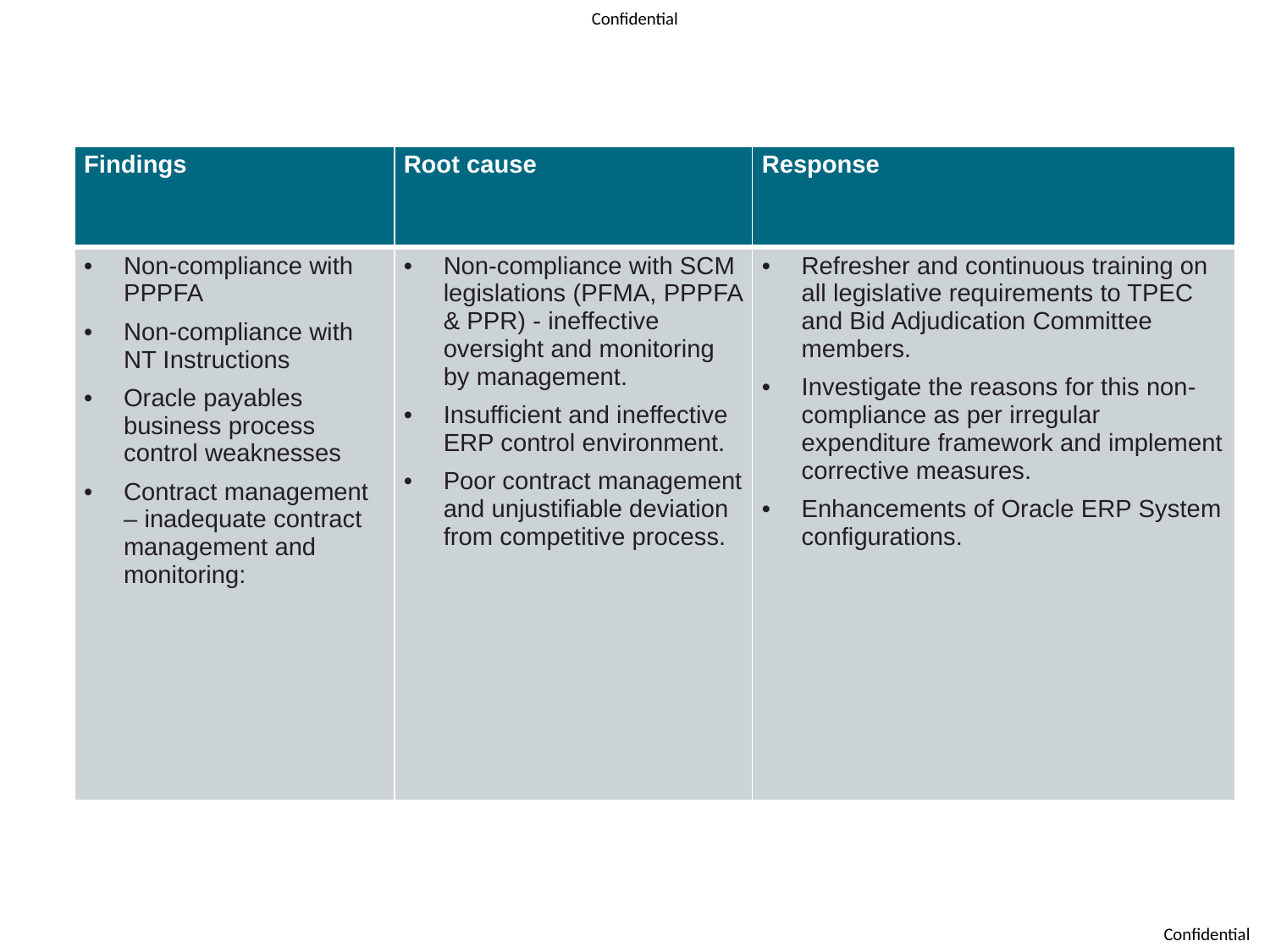

# AUDIT FINDINGS: SUPPLY CHAIN MANAGEMENT
| Findings | Root cause | Response |
| --- | --- | --- |
| Non-compliance with PPPFA Non-compliance with NT Instructions Oracle payables business process control weaknesses Contract management – inadequate contract management and monitoring: | Non-compliance with SCM legislations (PFMA, PPPFA & PPR) - ineffective oversight and monitoring by management. Insufficient and ineffective ERP control environment. Poor contract management and unjustifiable deviation from competitive process. | Refresher and continuous training on all legislative requirements to TPEC and Bid Adjudication Committee members. Investigate the reasons for this non-compliance as per irregular expenditure framework and implement corrective measures. Enhancements of Oracle ERP System configurations. |